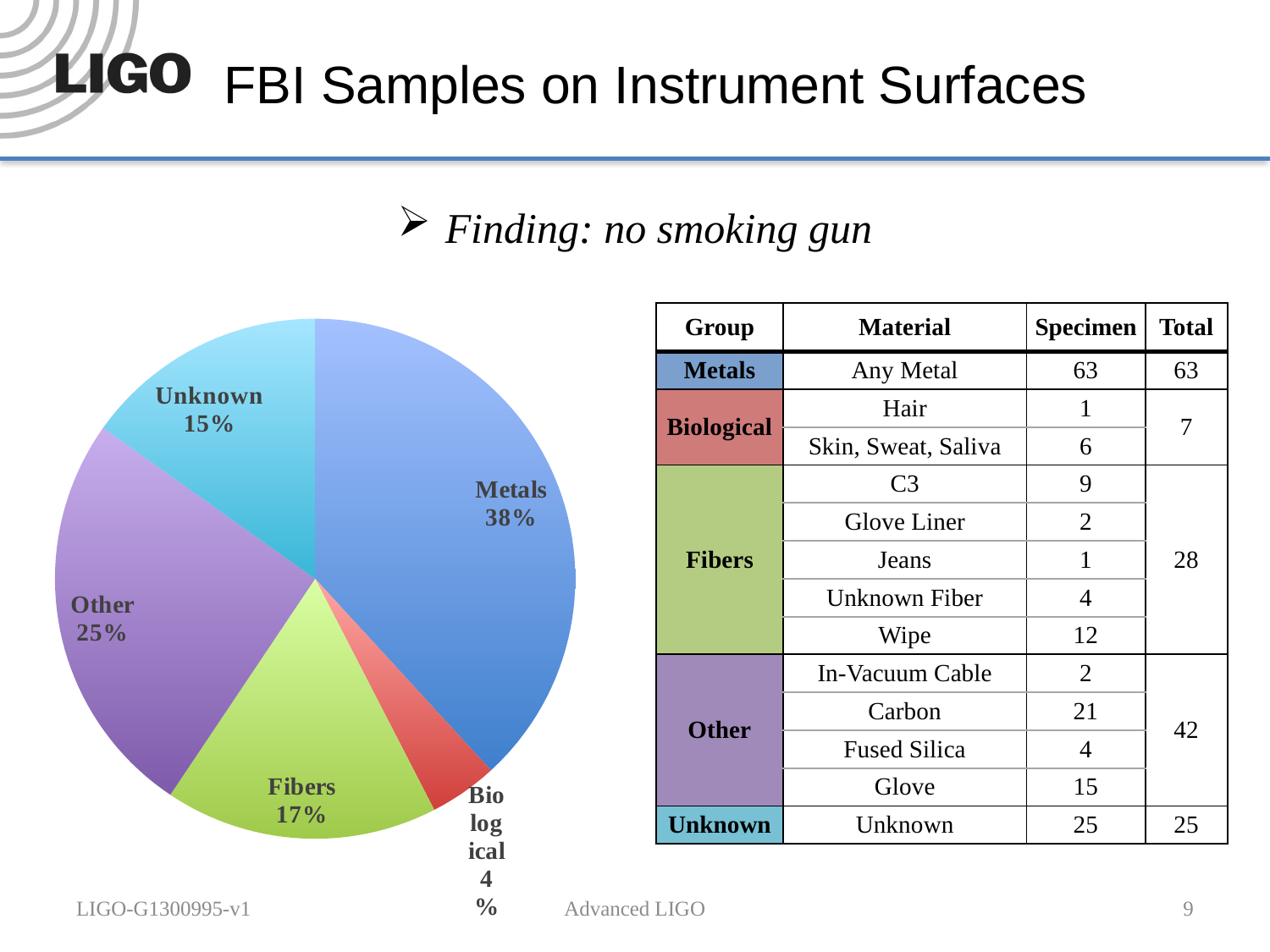

# FBI Samples on Instrument Surfaces
Finding: no smoking gun

### Chart

| Category |  |
|---|---|
| Metals | 63.0 |
| Biological | 7.0 |
| Fibers | 28.0 |
| Other | 42.0 |
| Unknown | 25.0 |
| Group | Material | Specimen | Total |
| --- | --- | --- | --- |
| Metals | Any Metal | 63 | 63 |
| Biological | Hair | 1 | 7 |
|  | Skin, Sweat, Saliva | 6 |  |
| Fibers | C3 | 9 | 28 |
|  | Glove Liner | 2 |  |
|  | Jeans | 1 |  |
|  | Unknown Fiber | 4 |  |
|  | Wipe | 12 |  |
| Other | In-Vacuum Cable | 2 | 42 |
|  | Carbon | 21 |  |
|  | Fused Silica | 4 |  |
|  | Glove | 15 |  |
| Unknown | Unknown | 25 | 25 |
LIGO-G1300995-v1
Advanced LIGO
9